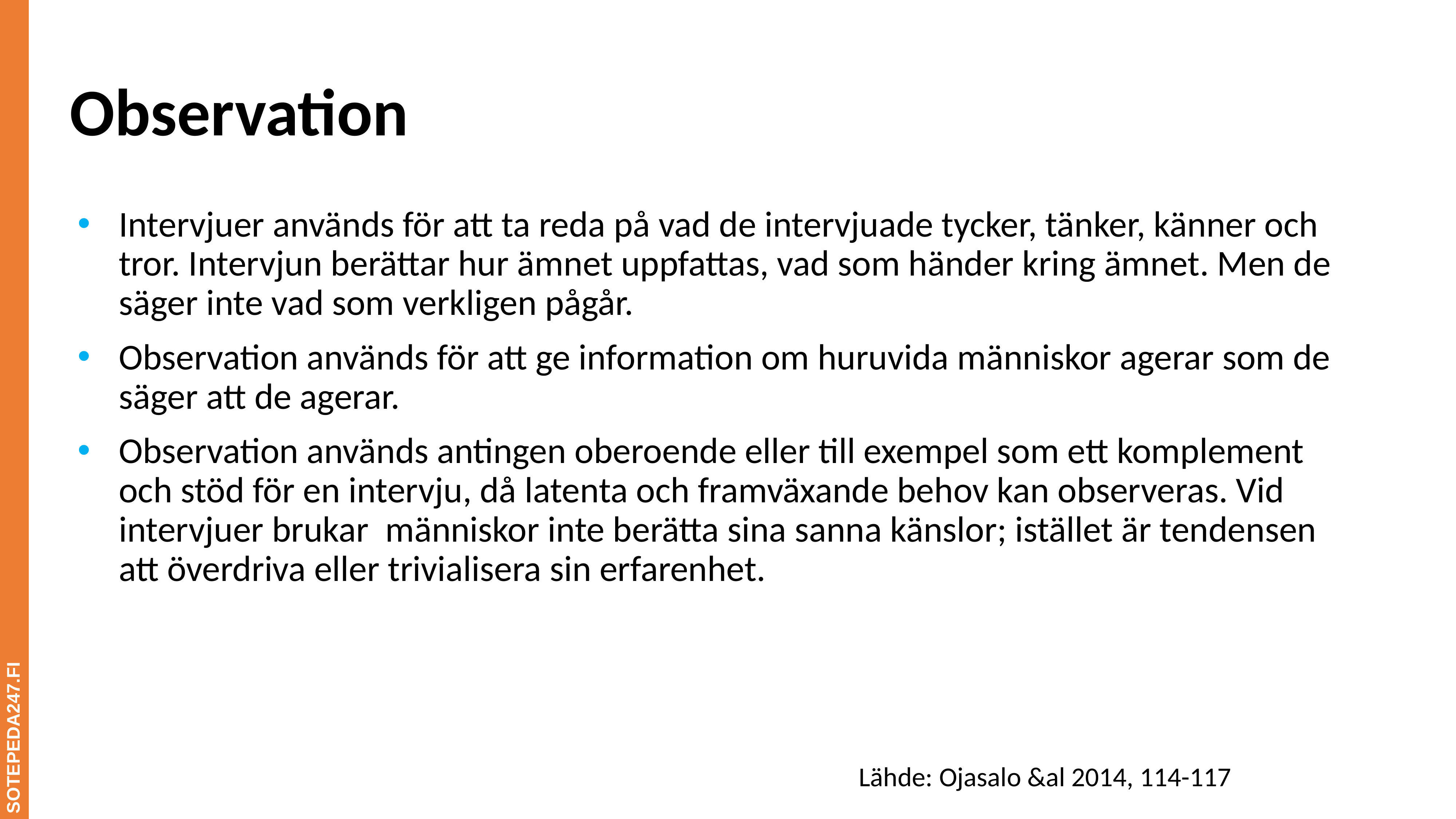

# Observation
Intervjuer används för att ta reda på vad de intervjuade tycker, tänker, känner och tror. Intervjun berättar hur ämnet uppfattas, vad som händer kring ämnet. Men de säger inte vad som verkligen pågår.
Observation används för att ge information om huruvida människor agerar som de säger att de agerar.
Observation används antingen oberoende eller till exempel som ett komplement och stöd för en intervju, då latenta och framväxande behov kan observeras. Vid intervjuer brukar  människor inte berätta sina sanna känslor; istället är tendensen att överdriva eller trivialisera sin erfarenhet.
SOTEPEDA247.FI
Lähde: Ojasalo &al 2014, 114-117